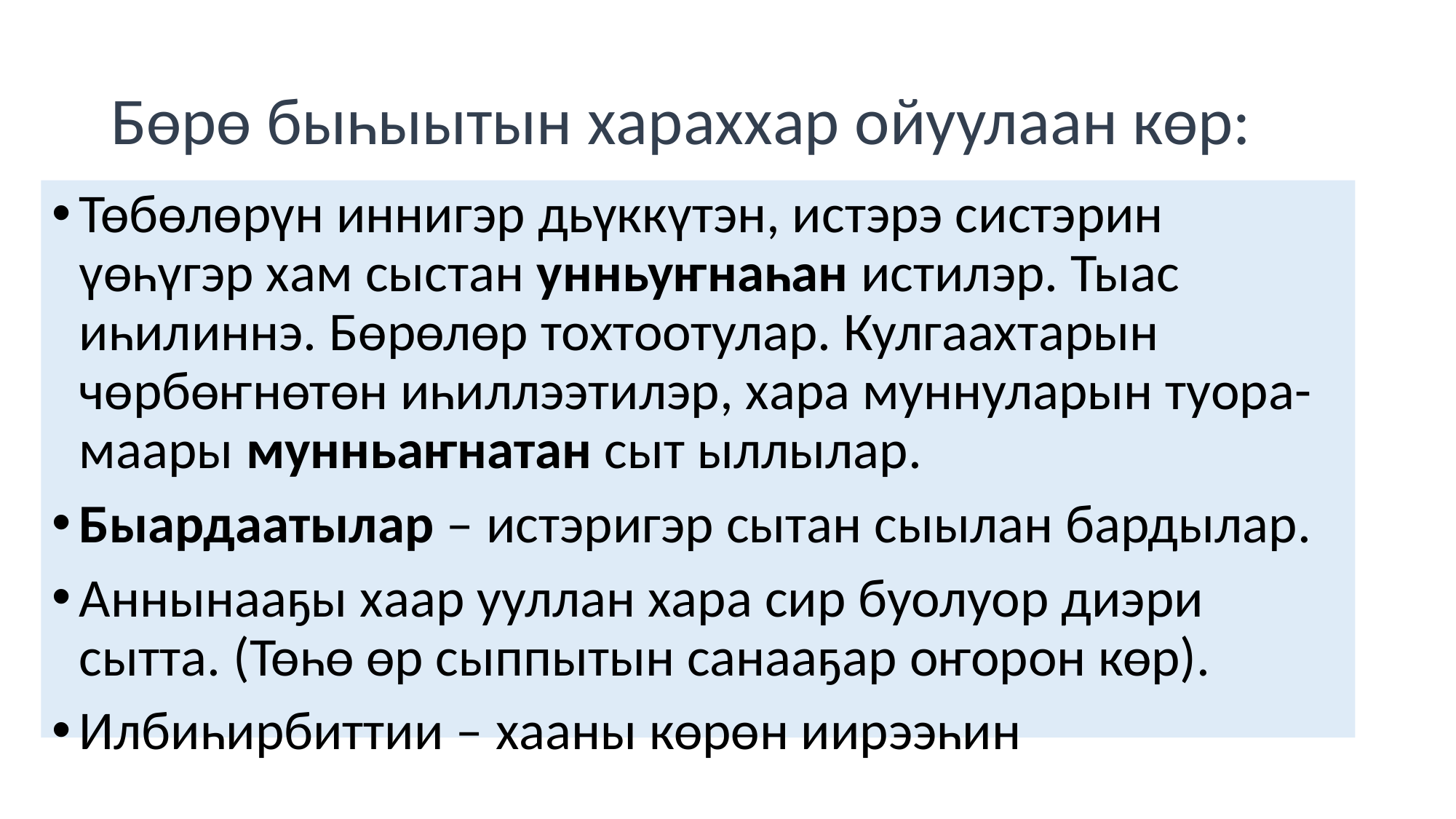

# Бөрө быһыытын хараххар ойуулаан көр:
Төбөлөрүн иннигэр дьүккүтэн, истэрэ систэрин үөһүгэр хам сыстан унньуҥнаһан истилэр. Тыас иһилиннэ. Бөрөлөр тохтоотулар. Кулгаахтарын чөрбөҥнөтөн иһиллээтилэр, хара муннуларын туора-маары мунньаҥнатан сыт ыллылар.
Быардаатылар – истэригэр сытан сыылан бардылар.
Аннынааҕы хаар ууллан хара сир буолуор диэри сытта. (Төһө өр сыппытын санааҕар оҥорон көр).
Илбиһирбиттии – хааны көрөн иирээһин